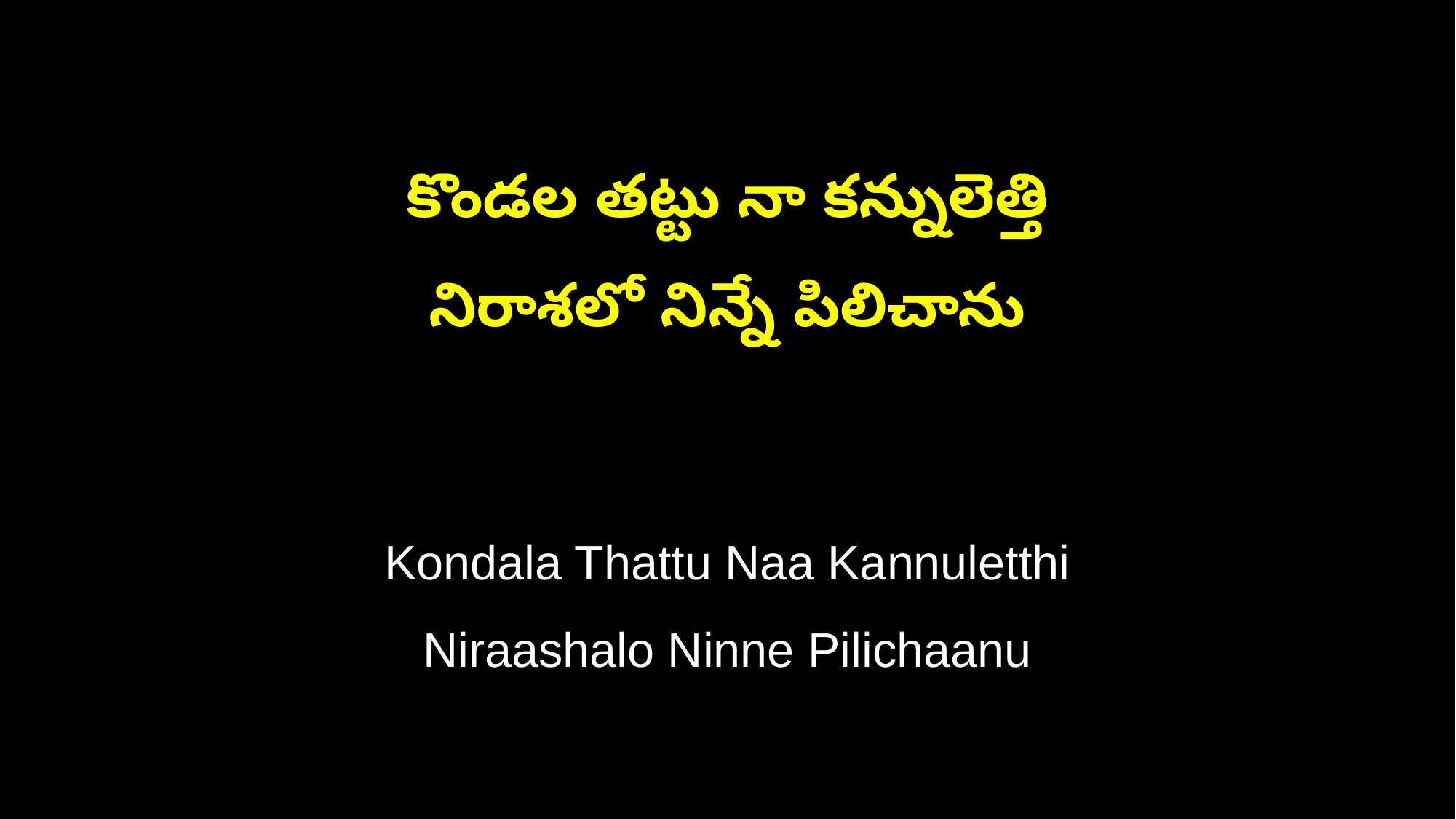

కొండల తట్టు నా కన్నులెత్తి
నిరాశలో నిన్నే పిలిచాను
Kondala Thattu Naa Kannuletthi
Niraashalo Ninne Pilichaanu